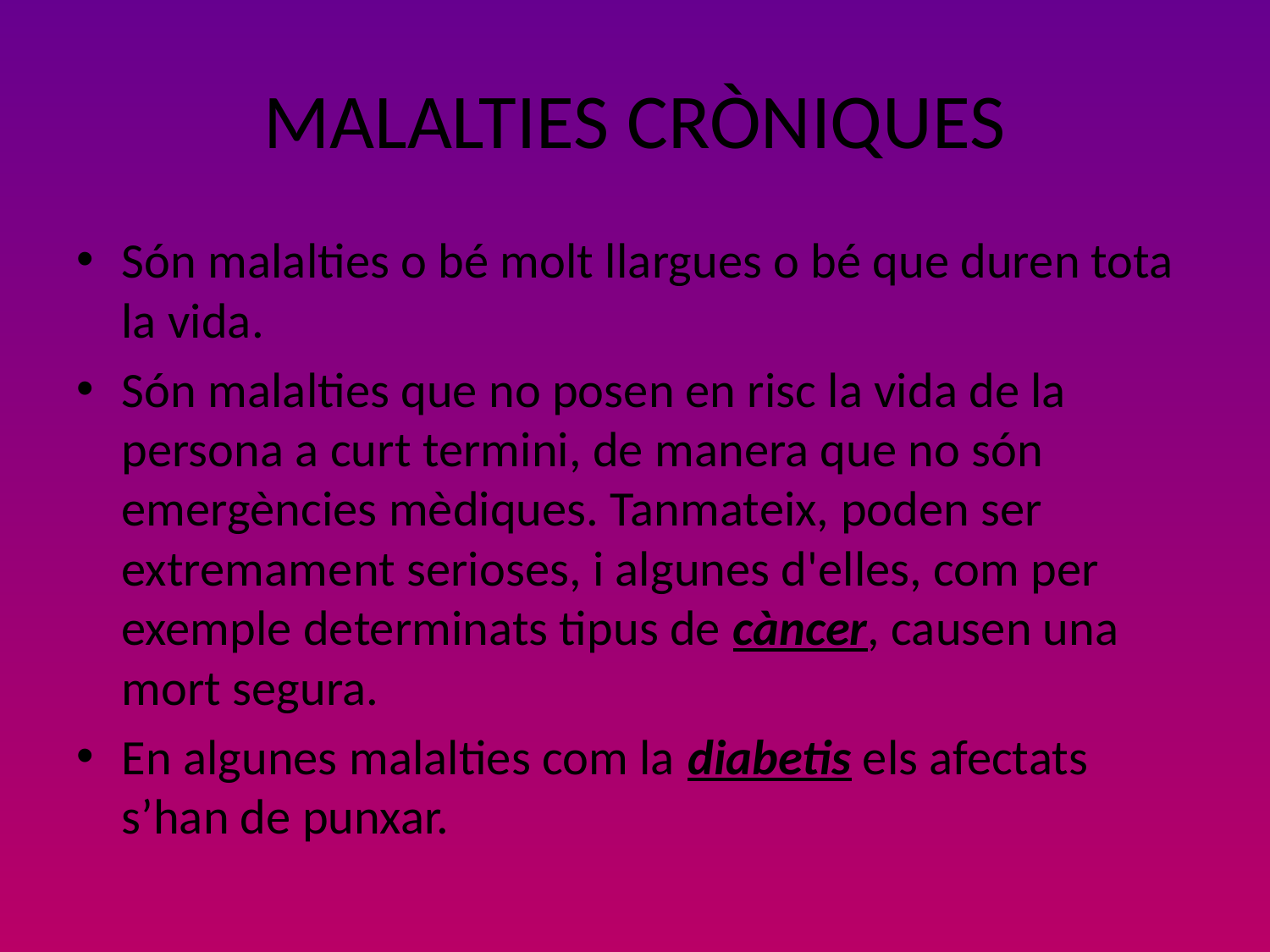

# MALALTIES CRÒNIQUES
Són malalties o bé molt llargues o bé que duren tota la vida.
Són malalties que no posen en risc la vida de la persona a curt termini, de manera que no són emergències mèdiques. Tanmateix, poden ser extremament serioses, i algunes d'elles, com per exemple determinats tipus de càncer, causen una mort segura.
En algunes malalties com la diabetis els afectats s’han de punxar.